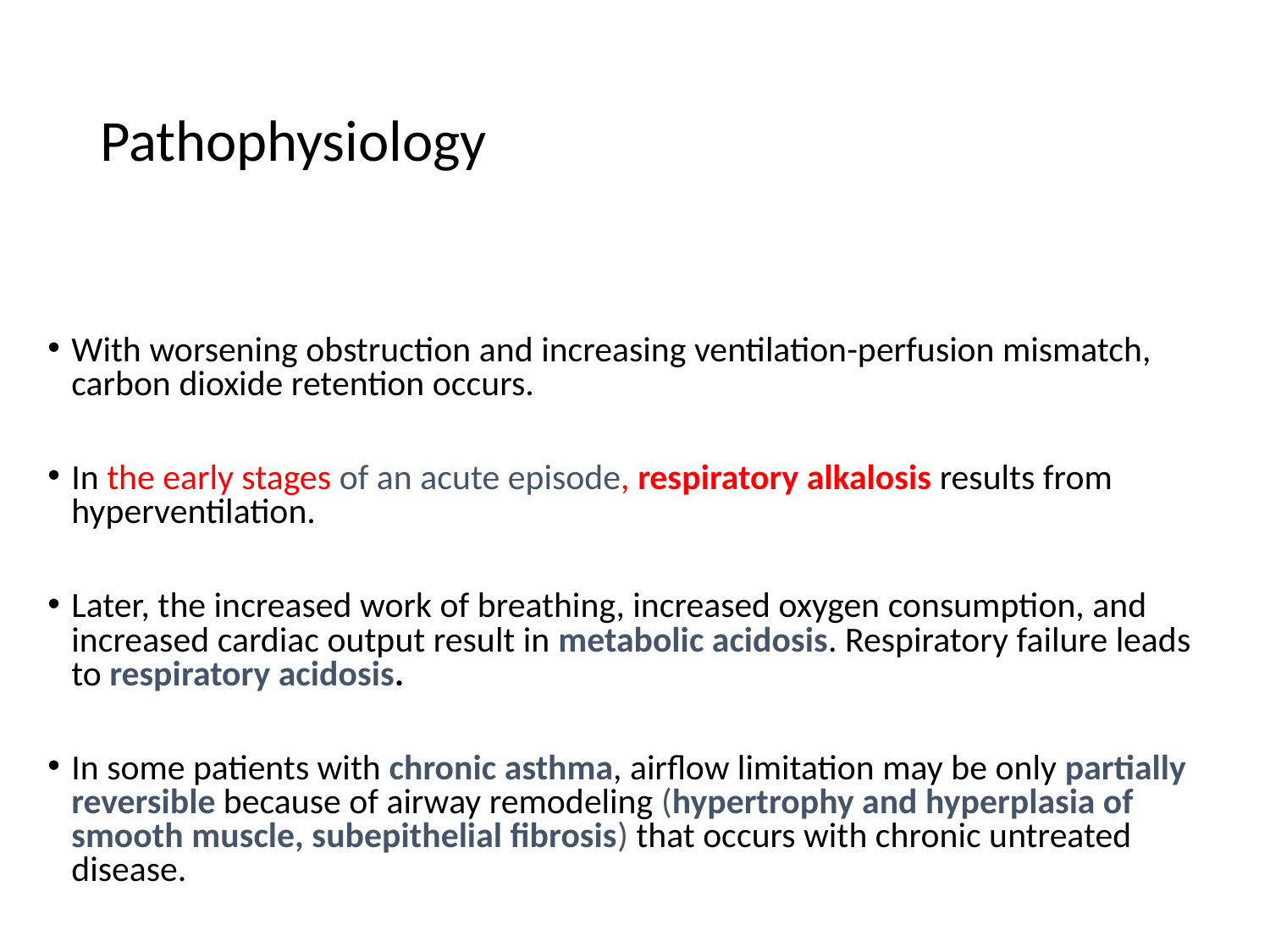

# Pathophysiology
With worsening obstruction and increasing ventilation-perfusion mismatch, carbon dioxide retention occurs.

In the early stages of an acute episode, respiratory alkalosis results from hyperventilation.

Later, the increased work of breathing, increased oxygen consumption, and increased cardiac output result in metabolic acidosis. Respiratory failure leads to respiratory acidosis.

In some patients with chronic asthma, airflow limitation may be only partially reversible because of airway remodeling (hypertrophy and hyperplasia of smooth muscle, subepithelial fibrosis) that occurs with chronic untreated disease.